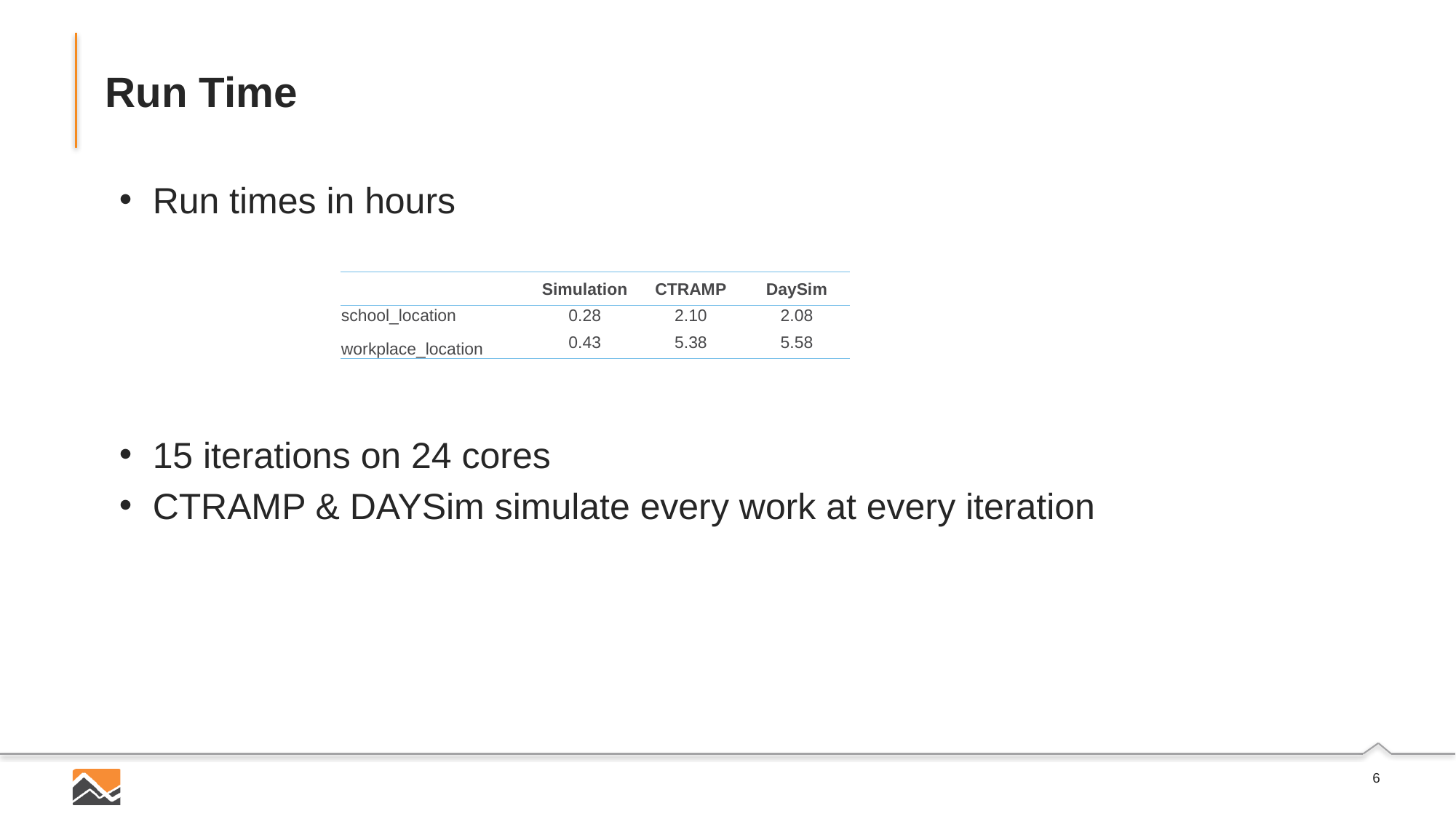

# Run Time
Run times in hours

15 iterations on 24 cores
CTRAMP & DAYSim simulate every work at every iteration
|  | Simulation | CTRAMP | DaySim |
| --- | --- | --- | --- |
| school\_location | 0.28 | 2.10 | 2.08 |
| workplace\_location | 0.43 | 5.38 | 5.58 |